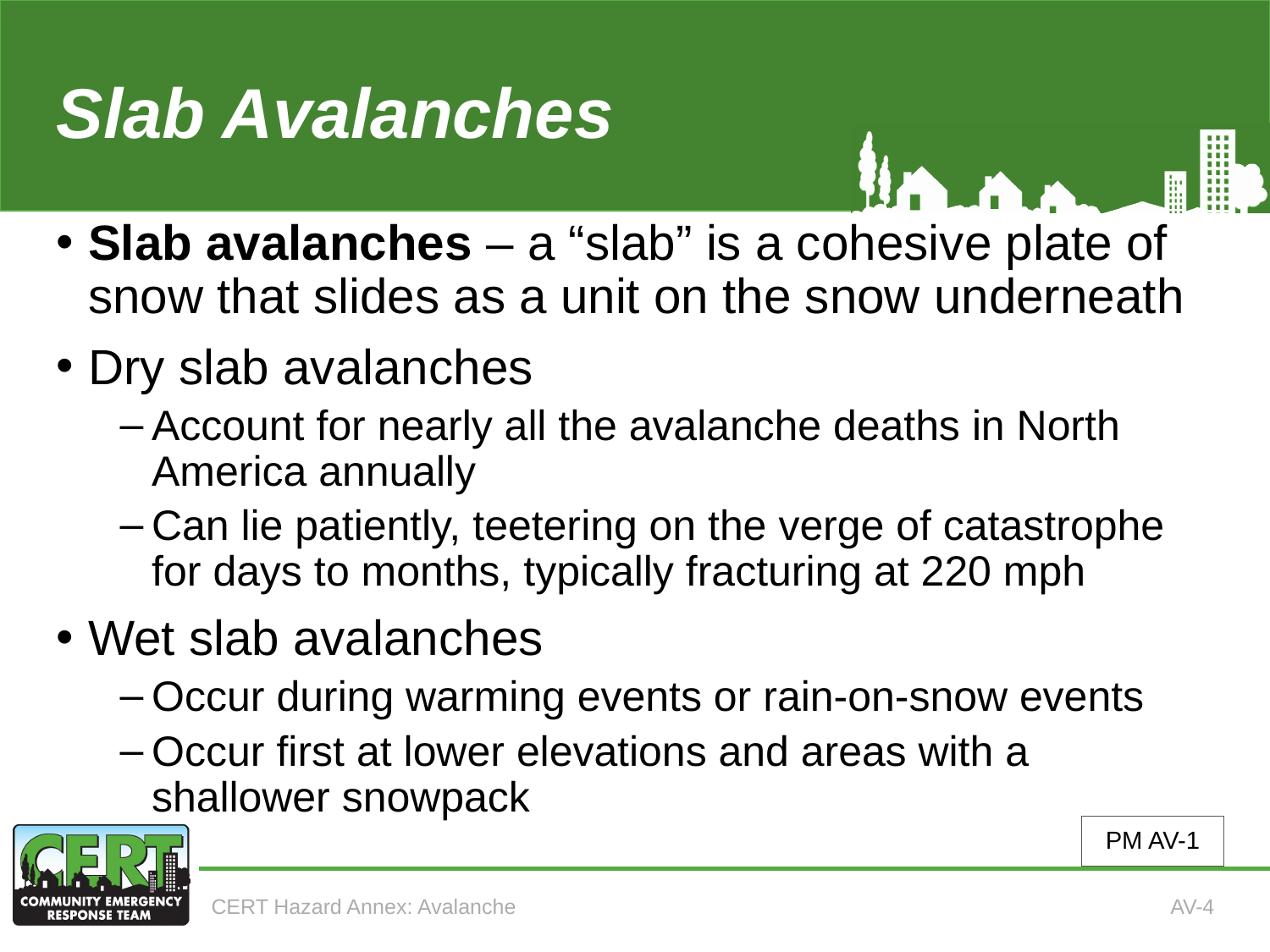

# Slab Avalanches
Slab avalanches – a “slab” is a cohesive plate of snow that slides as a unit on the snow underneath
Dry slab avalanches
Account for nearly all the avalanche deaths in North America annually
Can lie patiently, teetering on the verge of catastrophe for days to months, typically fracturing at 220 mph
Wet slab avalanches
Occur during warming events or rain-on-snow events
Occur first at lower elevations and areas with a shallower snowpack
PM AV-1
CERT Hazard Annex: Avalanche
AV-4